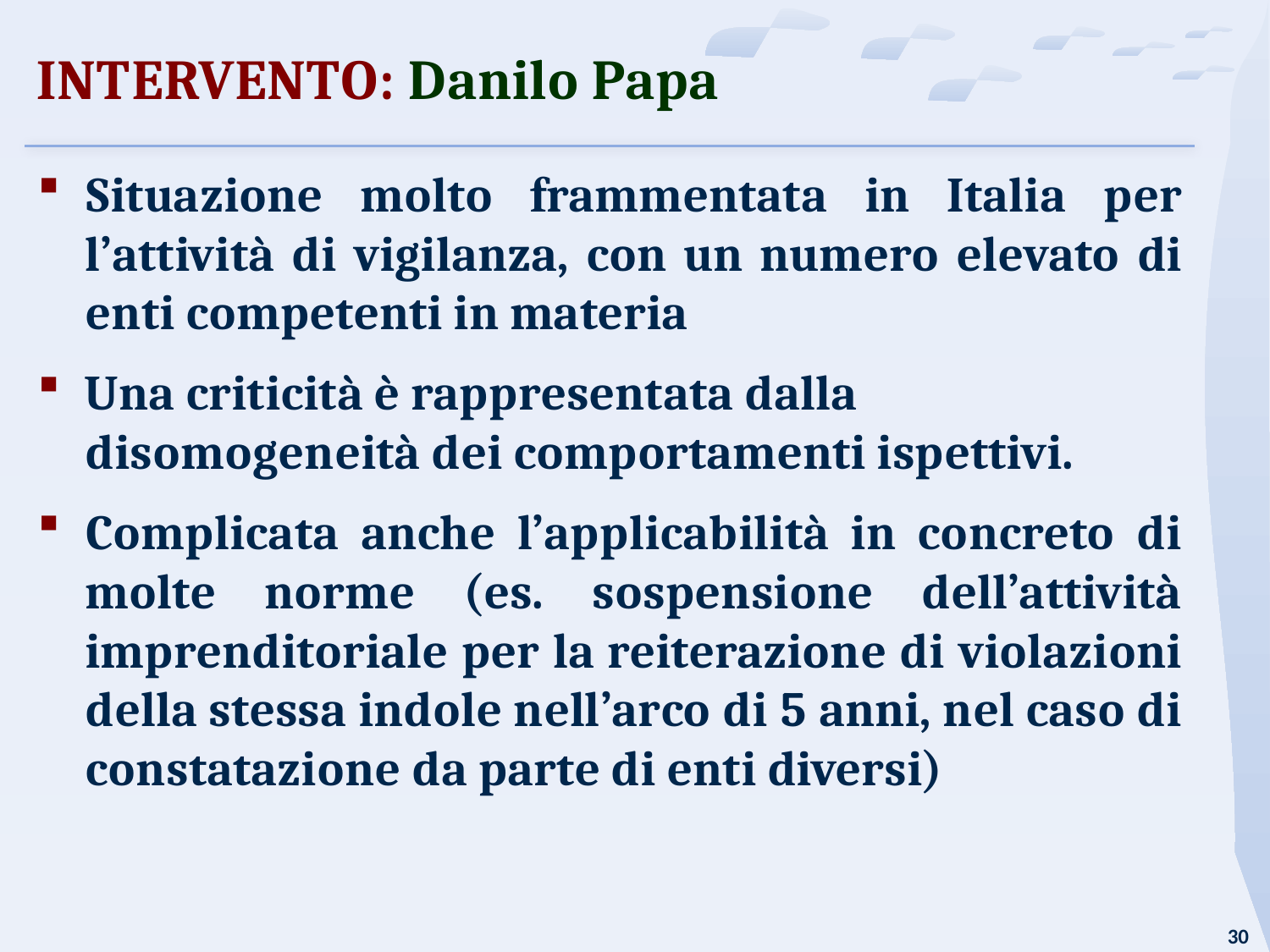

# INTERVENTO: Danilo Papa

Situazione molto frammentata in Italia per l’attività di vigilanza, con un numero elevato di enti competenti in materia
Una criticità è rappresentata dalla disomogeneità dei comportamenti ispettivi.
Complicata anche l’applicabilità in concreto di molte norme (es. sospensione dell’attività imprenditoriale per la reiterazione di violazioni della stessa indole nell’arco di 5 anni, nel caso di constatazione da parte di enti diversi)